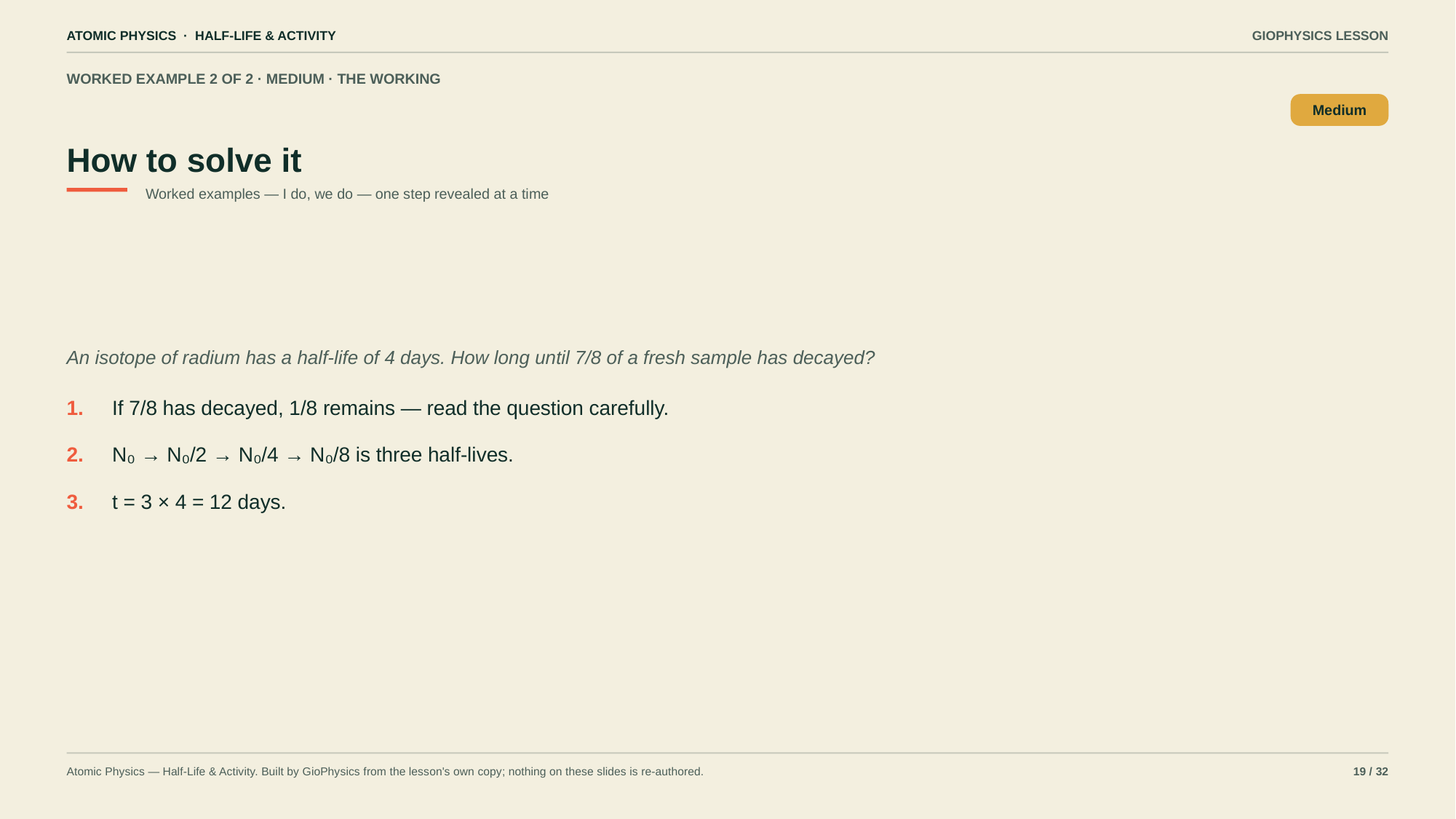

ATOMIC PHYSICS  ·  HALF-LIFE & ACTIVITY
GIOPHYSICS LESSON

WORKED EXAMPLE 2 OF 2 · MEDIUM · THE WORKING
How to solve it

Medium
Worked examples — I do, we do — one step revealed at a time

An isotope of radium has a half-life of 4 days. How long until 7/8 of a fresh sample has decayed?
1.
If 7/8 has decayed, 1/8 remains — read the question carefully.
2.
N₀ → N₀/2 → N₀/4 → N₀/8 is three half-lives.
3.
t = 3 × 4 = 12 days.

Atomic Physics — Half-Life & Activity. Built by GioPhysics from the lesson's own copy; nothing on these slides is re-authored.
19 / 32